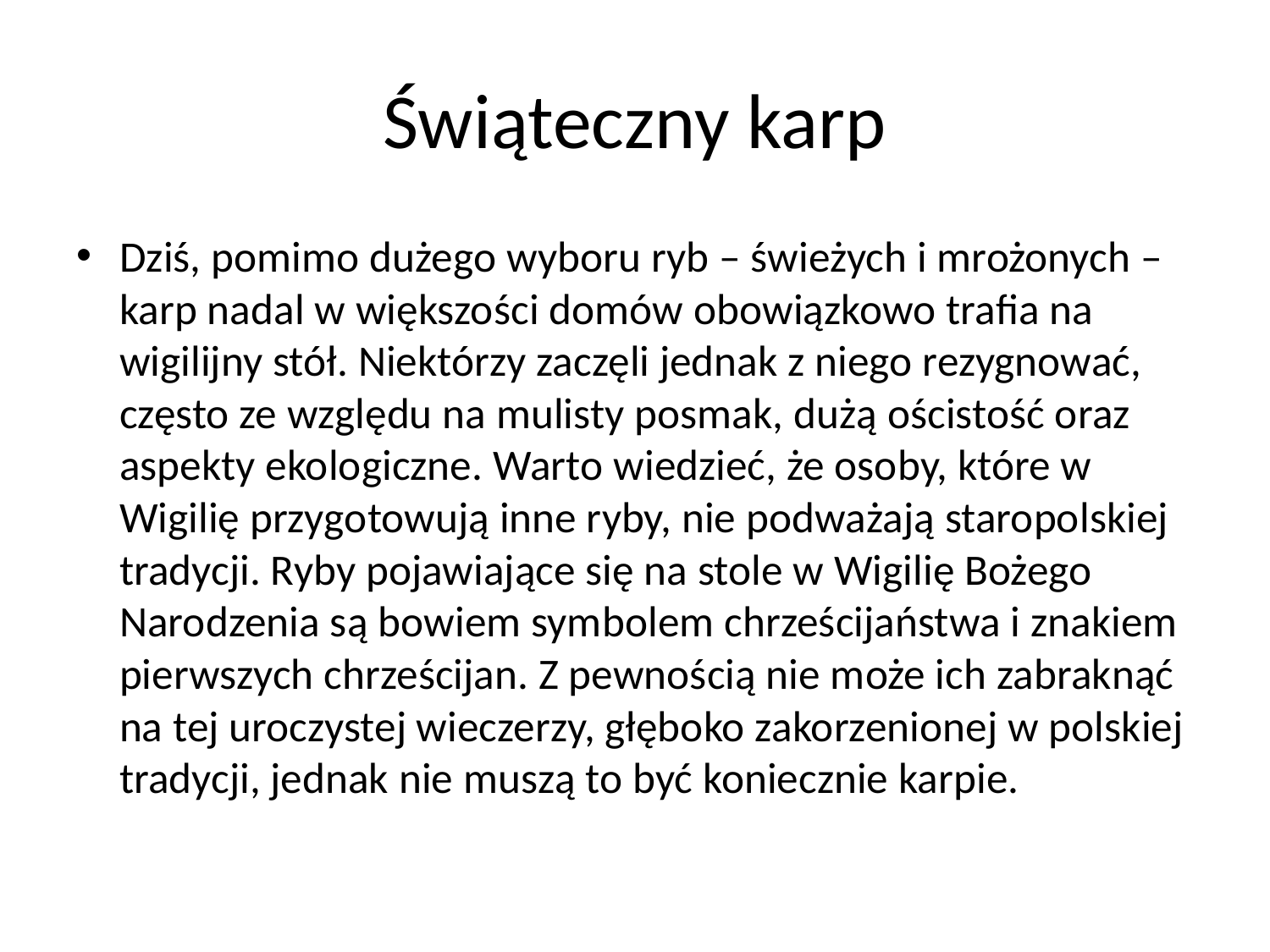

# Świąteczny karp
Dziś, pomimo dużego wyboru ryb – świeżych i mrożonych – karp nadal w większości domów obowiązkowo trafia na wigilijny stół. Niektórzy zaczęli jednak z niego rezygnować, często ze względu na mulisty posmak, dużą ościstość oraz aspekty ekologiczne. Warto wiedzieć, że osoby, które w Wigilię przygotowują inne ryby, nie podważają staropolskiej tradycji. Ryby pojawiające się na stole w Wigilię Bożego Narodzenia są bowiem symbolem chrześcijaństwa i znakiem pierwszych chrześcijan. Z pewnością nie może ich zabraknąć na tej uroczystej wieczerzy, głęboko zakorzenionej w polskiej tradycji, jednak nie muszą to być koniecznie karpie.